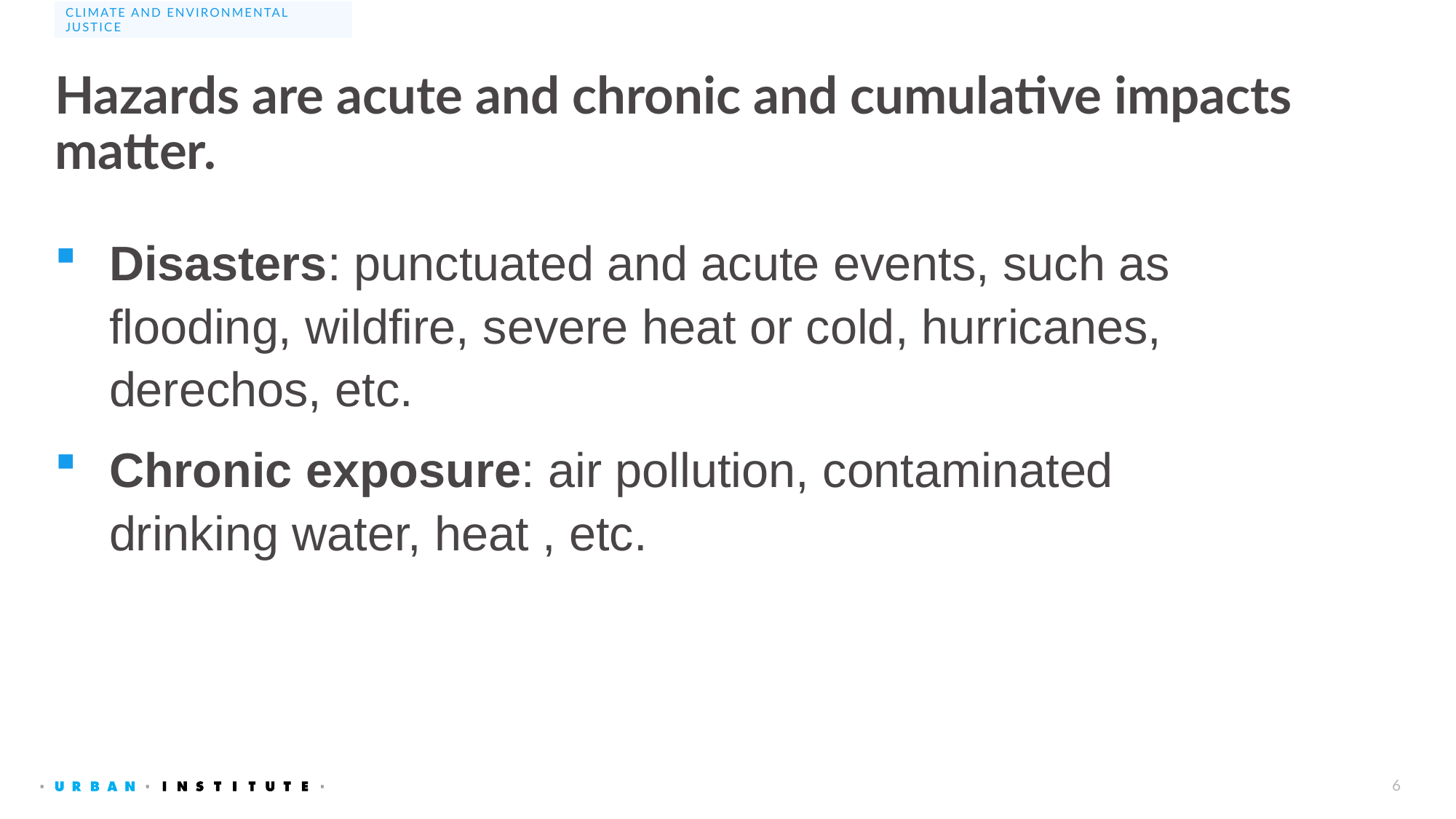

Climate and Environmental Justice
# Hazards are acute and chronic and cumulative impacts matter.
Disasters: punctuated and acute events, such as flooding, wildfire, severe heat or cold, hurricanes, derechos, etc.
Chronic exposure: air pollution, contaminated drinking water, heat , etc.
6